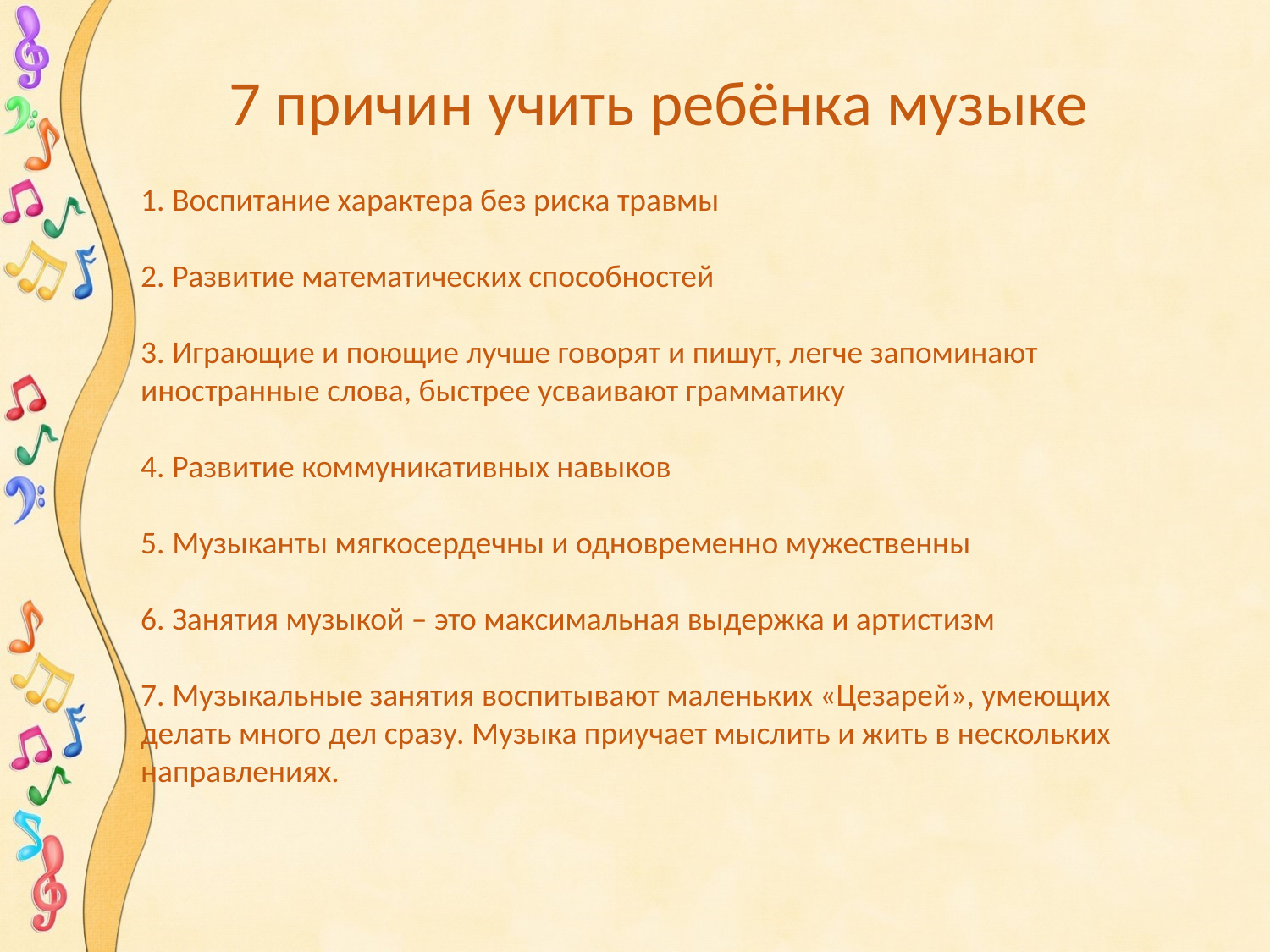

7 причин учить ребёнка музыке

1. Воспитание характера без риска травмы

2. Развитие математических способностей

3. Играющие и поющие лучше говорят и пишут, легче запоминают иностранные слова, быстрее усваивают грамматику

4. Развитие коммуникативных навыков

5. Музыканты мягкосердечны и одновременно мужественны

6. Занятия музыкой – это максимальная выдержка и артистизм

7. Музыкальные занятия воспитывают маленьких «Цезарей», умеющих делать много дел сразу. Музыка приучает мыслить и жить в нескольких направлениях.